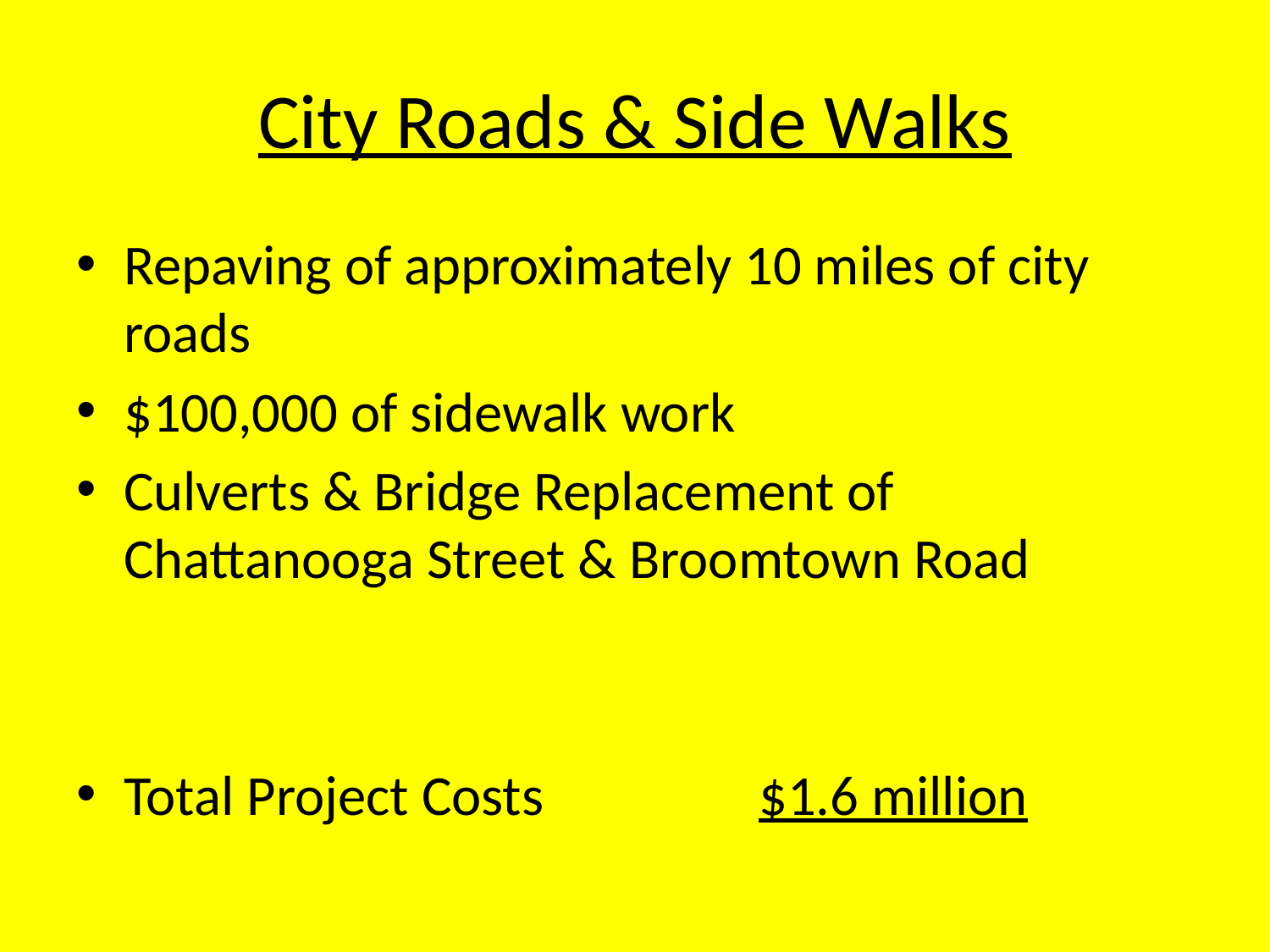

# City Roads & Side Walks
Repaving of approximately 10 miles of city roads
$100,000 of sidewalk work
Culverts & Bridge Replacement of Chattanooga Street & Broomtown Road

Total Project Costs		$1.6 million